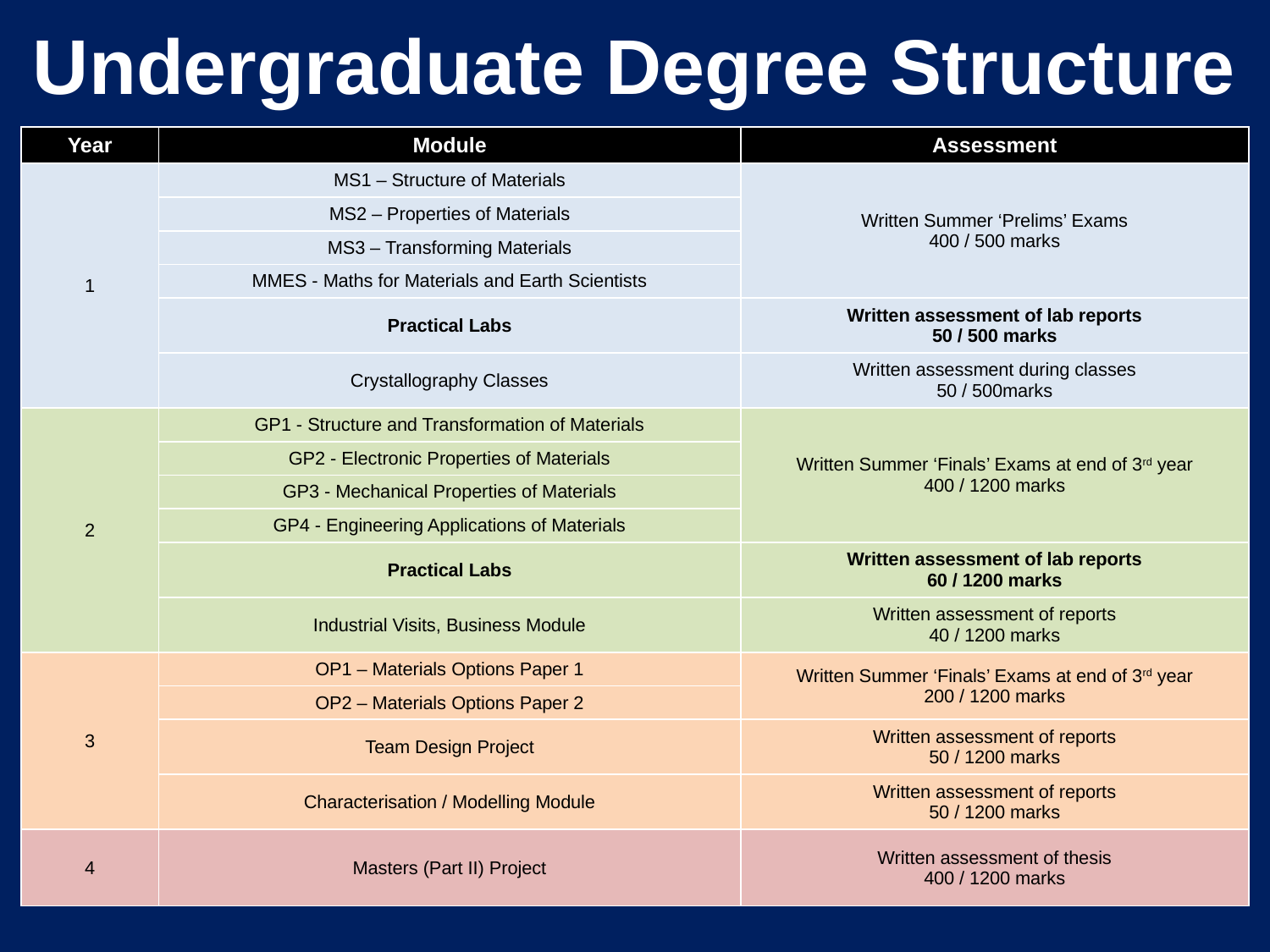

# Undergraduate Degree Structure
| Year | Module | Assessment |
| --- | --- | --- |
| 1 | MS1 – Structure of Materials | Written Summer ‘Prelims’ Exams 400 / 500 marks |
|  | MS2 – Properties of Materials |  |
|  | MS3 – Transforming Materials |  |
|  | MMES - Maths for Materials and Earth Scientists |  |
|  | Practical Labs | Written assessment of lab reports 50 / 500 marks |
|  | Crystallography Classes | Written assessment during classes 50 / 500marks |
| 2 | GP1 - Structure and Transformation of Materials | Written Summer ‘Finals’ Exams at end of 3rd year 400 / 1200 marks |
|  | GP2 - Electronic Properties of Materials |  |
|  | GP3 - Mechanical Properties of Materials |  |
|  | GP4 - Engineering Applications of Materials |  |
|  | Practical Labs | Written assessment of lab reports 60 / 1200 marks |
|  | Industrial Visits, Business Module | Written assessment of reports 40 / 1200 marks |
| 3 | OP1 – Materials Options Paper 1 | Written Summer ‘Finals’ Exams at end of 3rd year 200 / 1200 marks |
|  | OP2 – Materials Options Paper 2 |  |
|  | Team Design Project | Written assessment of reports 50 / 1200 marks |
|  | Characterisation / Modelling Module | Written assessment of reports 50 / 1200 marks |
| 4 | Masters (Part II) Project | Written assessment of thesis 400 / 1200 marks |